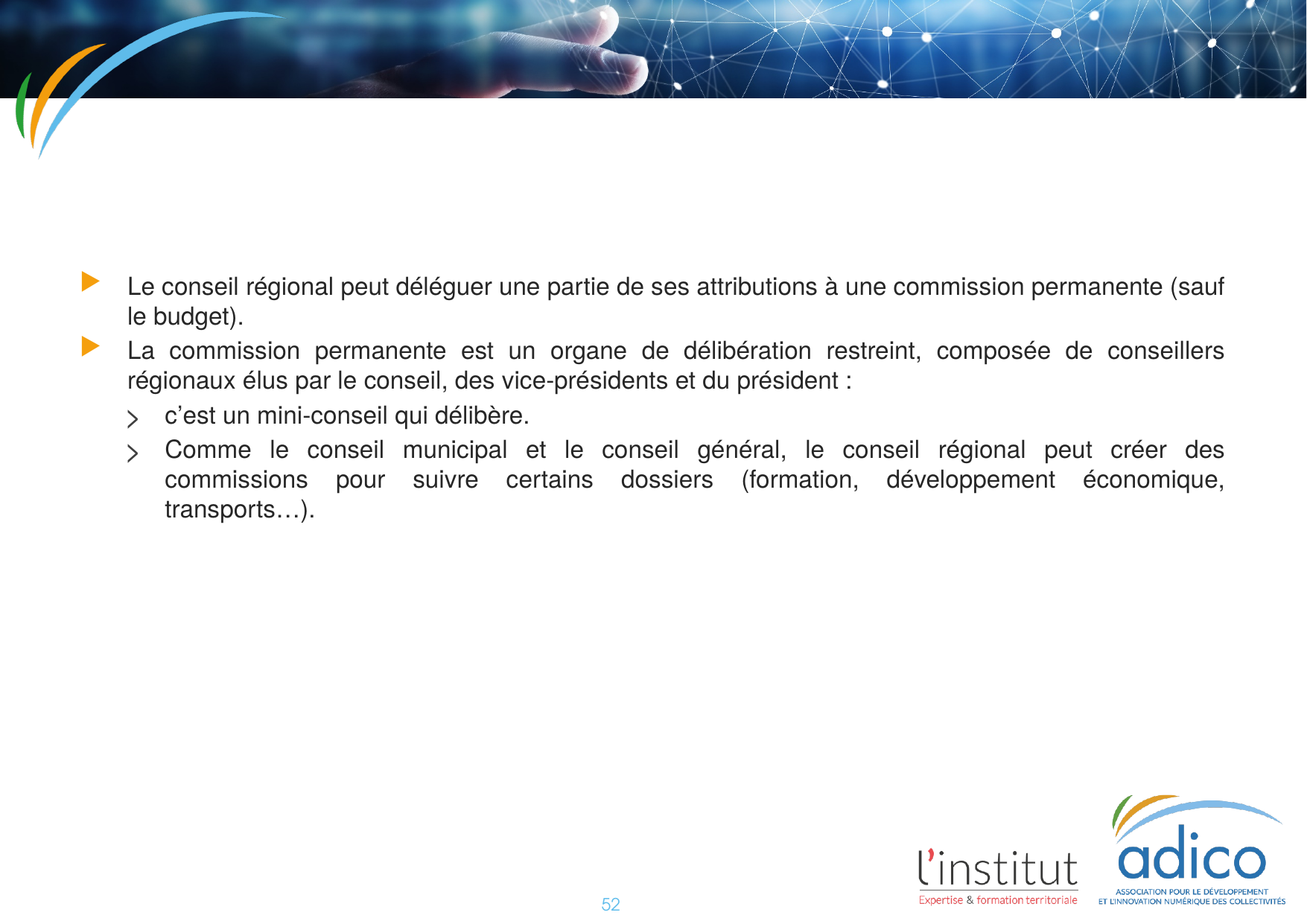

#
Le conseil régional peut déléguer une partie de ses attributions à une commission permanente (sauf le budget).
La commission permanente est un organe de délibération restreint, composée de conseillers régionaux élus par le conseil, des vice-présidents et du président :
c’est un mini-conseil qui délibère.
Comme le conseil municipal et le conseil général, le conseil régional peut créer des commissions pour suivre certains dossiers (formation, développement économique, transports…).